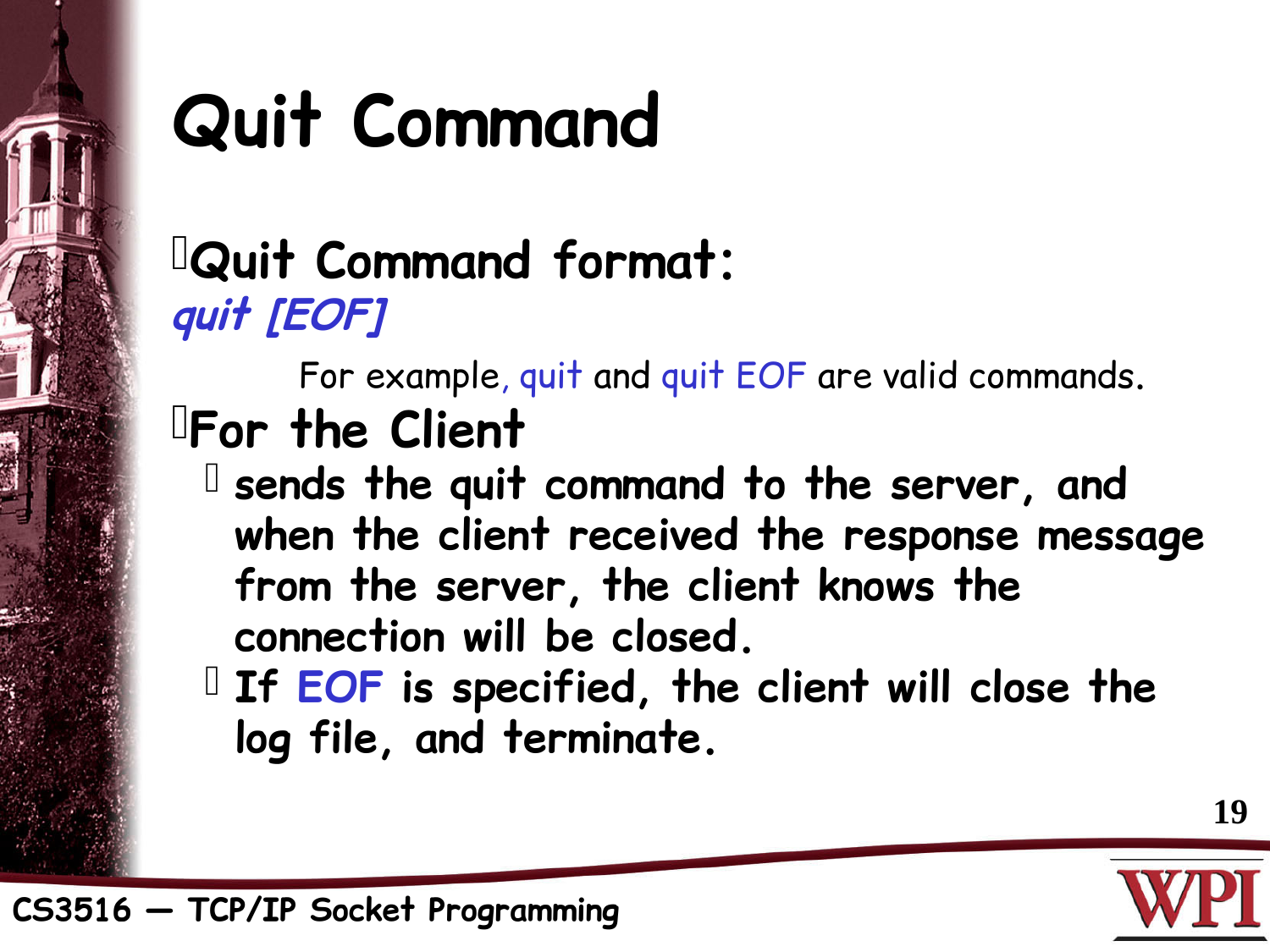

Quit Command
Quit Command format:
quit [EOF]
	For example, quit and quit EOF are valid commands.
For the Client
sends the quit command to the server, and when the client received the response message from the server, the client knows the connection will be closed.
If EOF is specified, the client will close the log file, and terminate.
19
CS3516 — TCP/IP Socket Programming